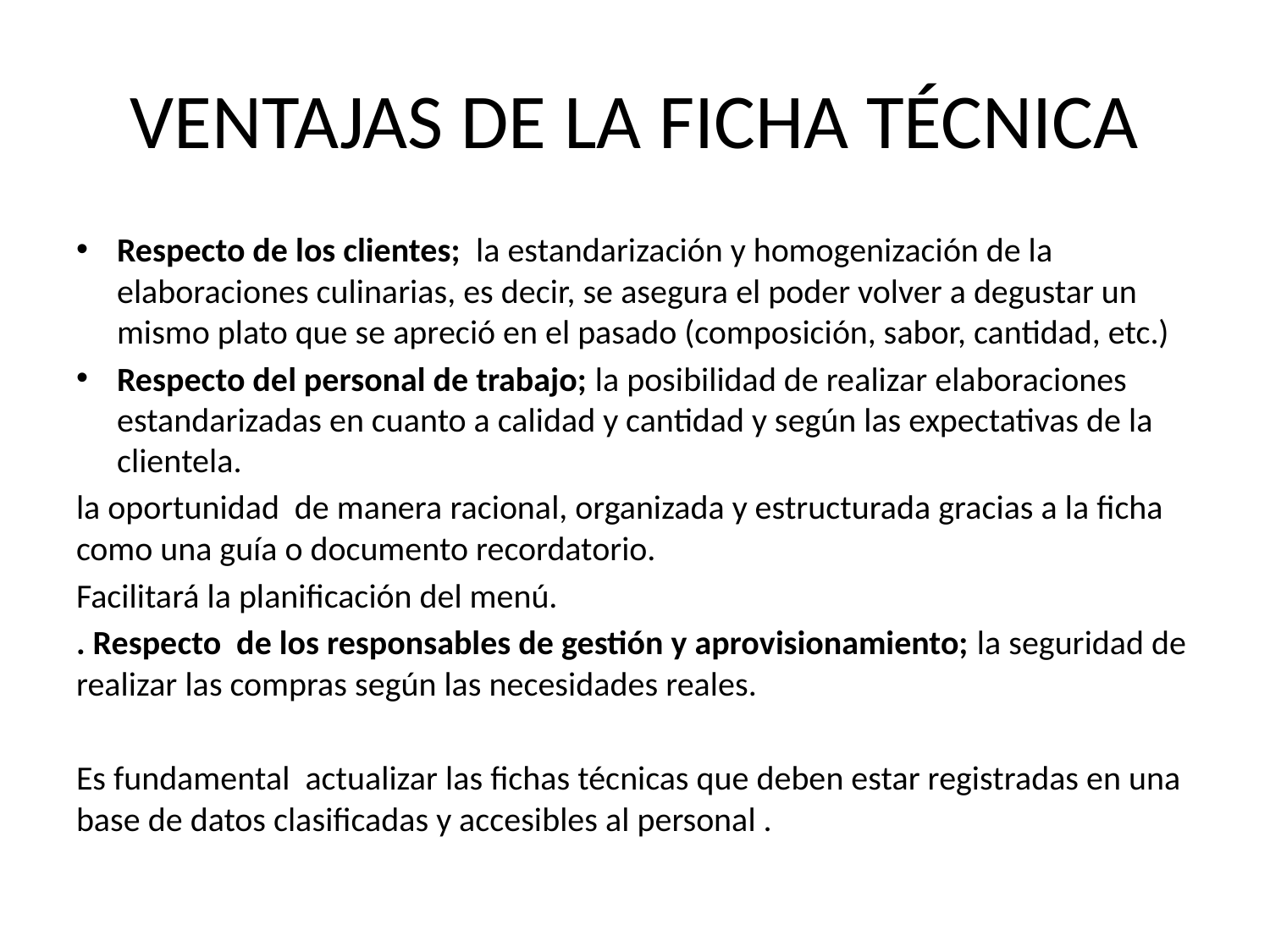

# VENTAJAS DE LA FICHA TÉCNICA
Respecto de los clientes;  la estandarización y homogenización de la elaboraciones culinarias, es decir, se asegura el poder volver a degustar un mismo plato que se apreció en el pasado (composición, sabor, cantidad, etc.)
Respecto del personal de trabajo; la posibilidad de realizar elaboraciones estandarizadas en cuanto a calidad y cantidad y según las expectativas de la clientela.
la oportunidad  de manera racional, organizada y estructurada gracias a la ficha como una guía o documento recordatorio.
Facilitará la planificación del menú.
. Respecto  de los responsables de gestión y aprovisionamiento; la seguridad de realizar las compras según las necesidades reales.

Es fundamental  actualizar las fichas técnicas que deben estar registradas en una base de datos clasificadas y accesibles al personal .